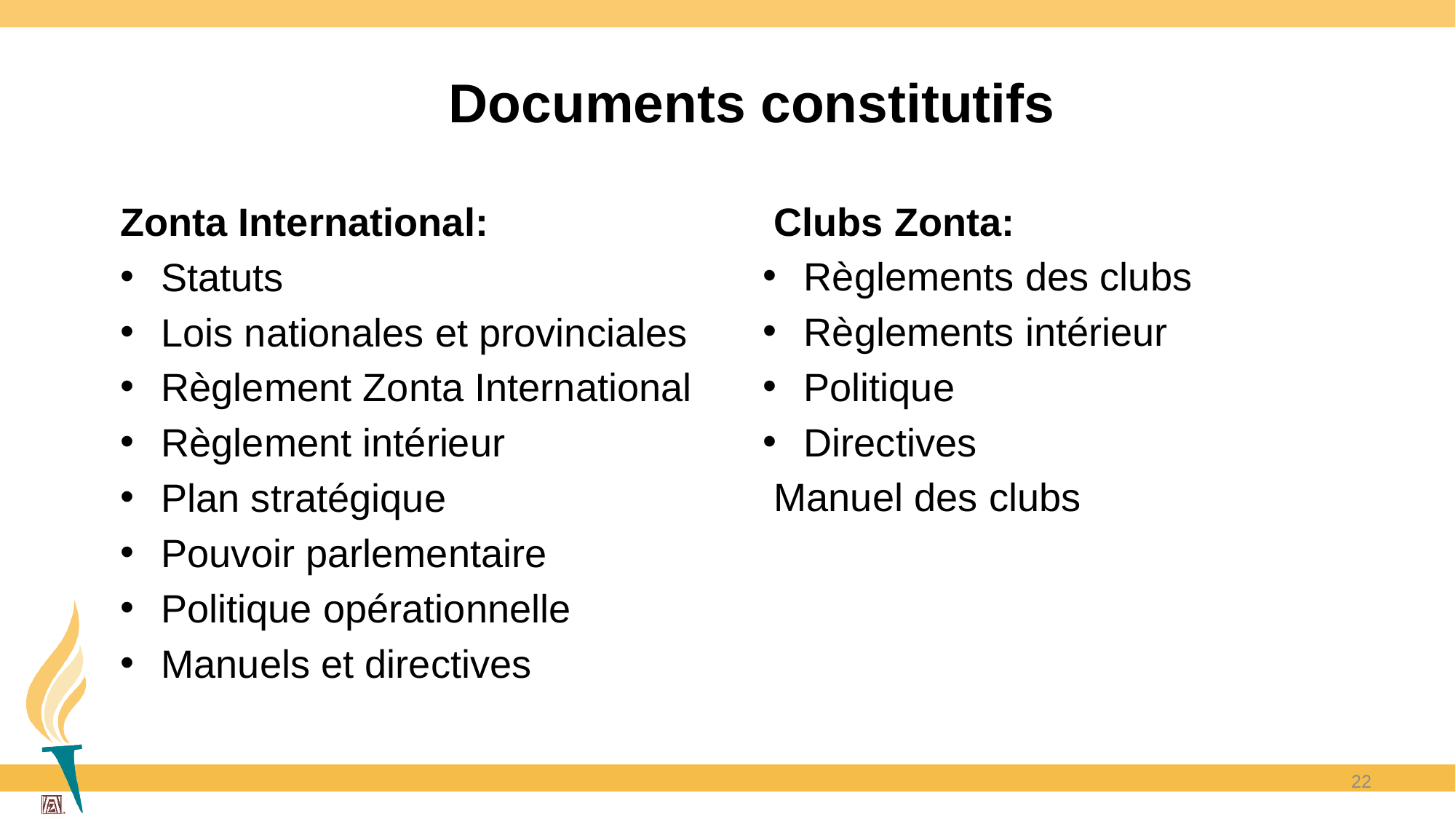

# Documents constitutifs
Zonta International:
Statuts
Lois nationales et provinciales
Règlement Zonta International
Règlement intérieur
Plan stratégique
Pouvoir parlementaire
Politique opérationnelle
Manuels et directives

 Clubs Zonta:
Règlements des clubs
Règlements intérieur
Politique
Directives
 Manuel des clubs
22